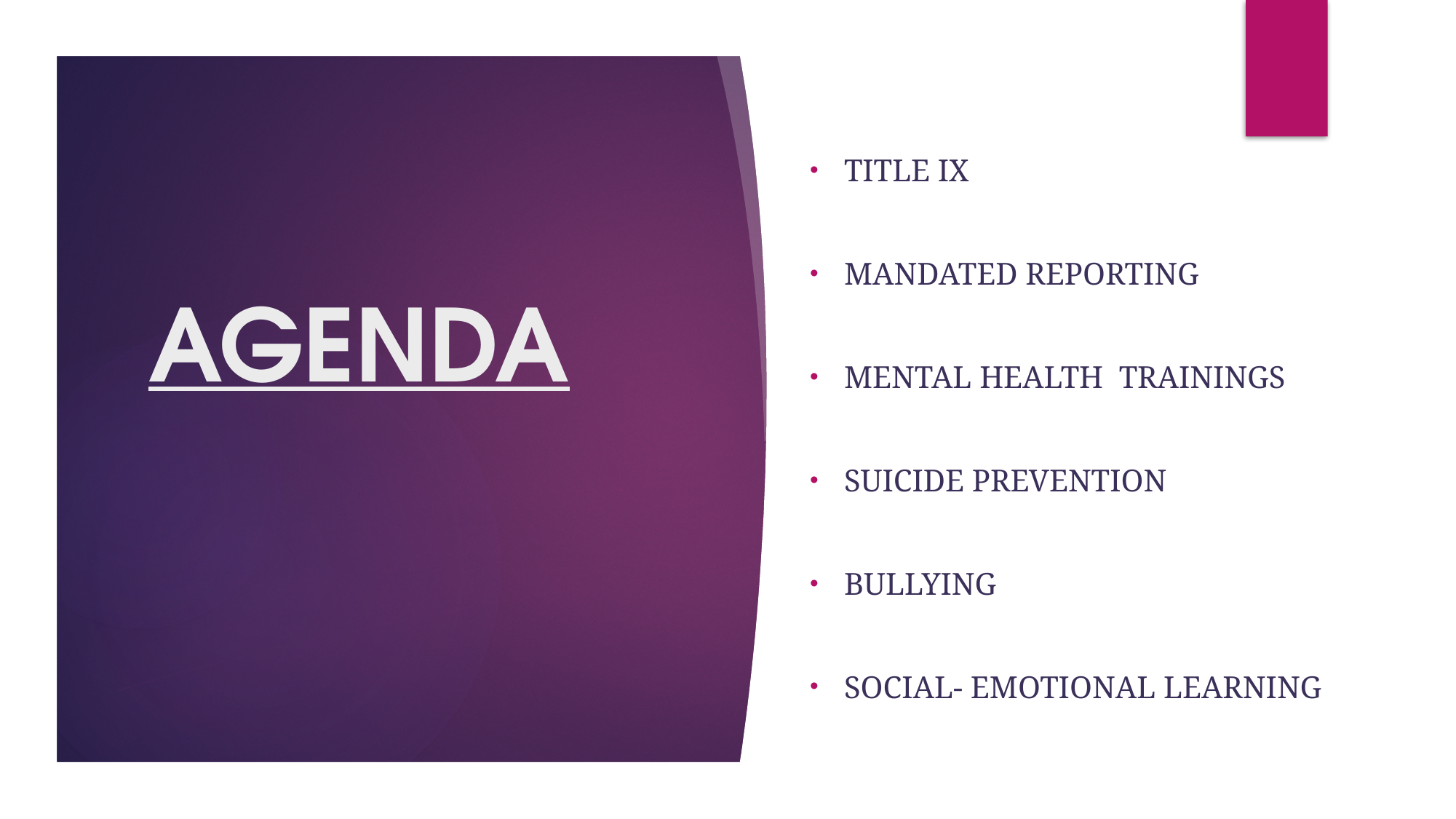

Title IX

Mandated Reporting

Mental Health  Trainings

Suicide Prevention

Bullying

Social- Emotional Learning
# AGENDA